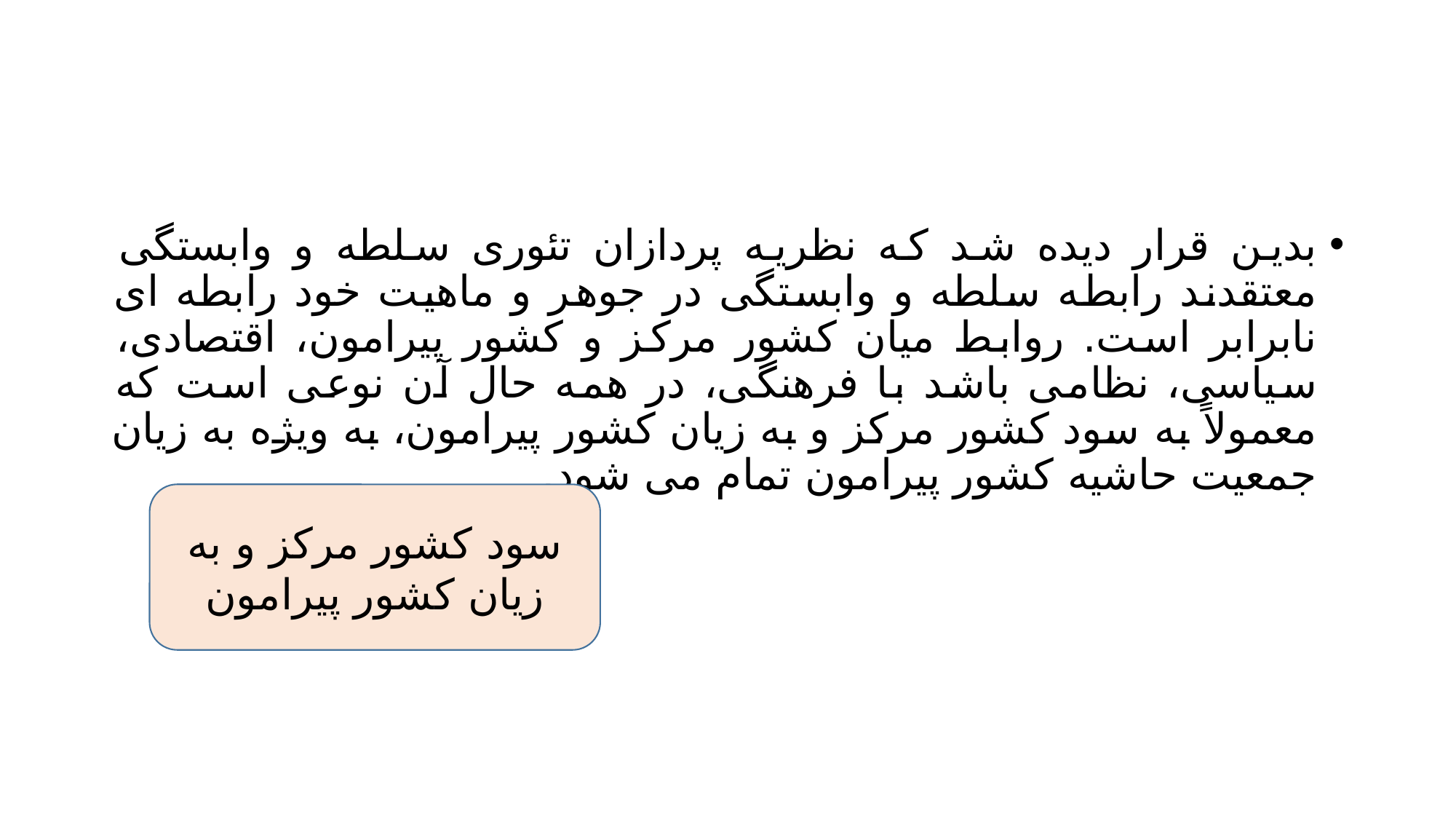

#
بدین قرار دیده شد که نظریه پردازان تئوری سلطه و وابستگی معتقدند رابطه سلطه و وابستگی در جوهر و ماهیت خود رابطه ای نابرابر است. روابط میان کشور مرکز و کشور پیرامون، اقتصادی، سیاسی، نظامی باشد با فرهنگی، در همه حال آن نوعی است که معمولاً به سود کشور مرکز و به زیان کشور پیرامون، به ویژه به زیان جمعیت حاشیه کشور پیرامون تمام می شود.

سود کشور مرکز و به زیان کشور پیرامون